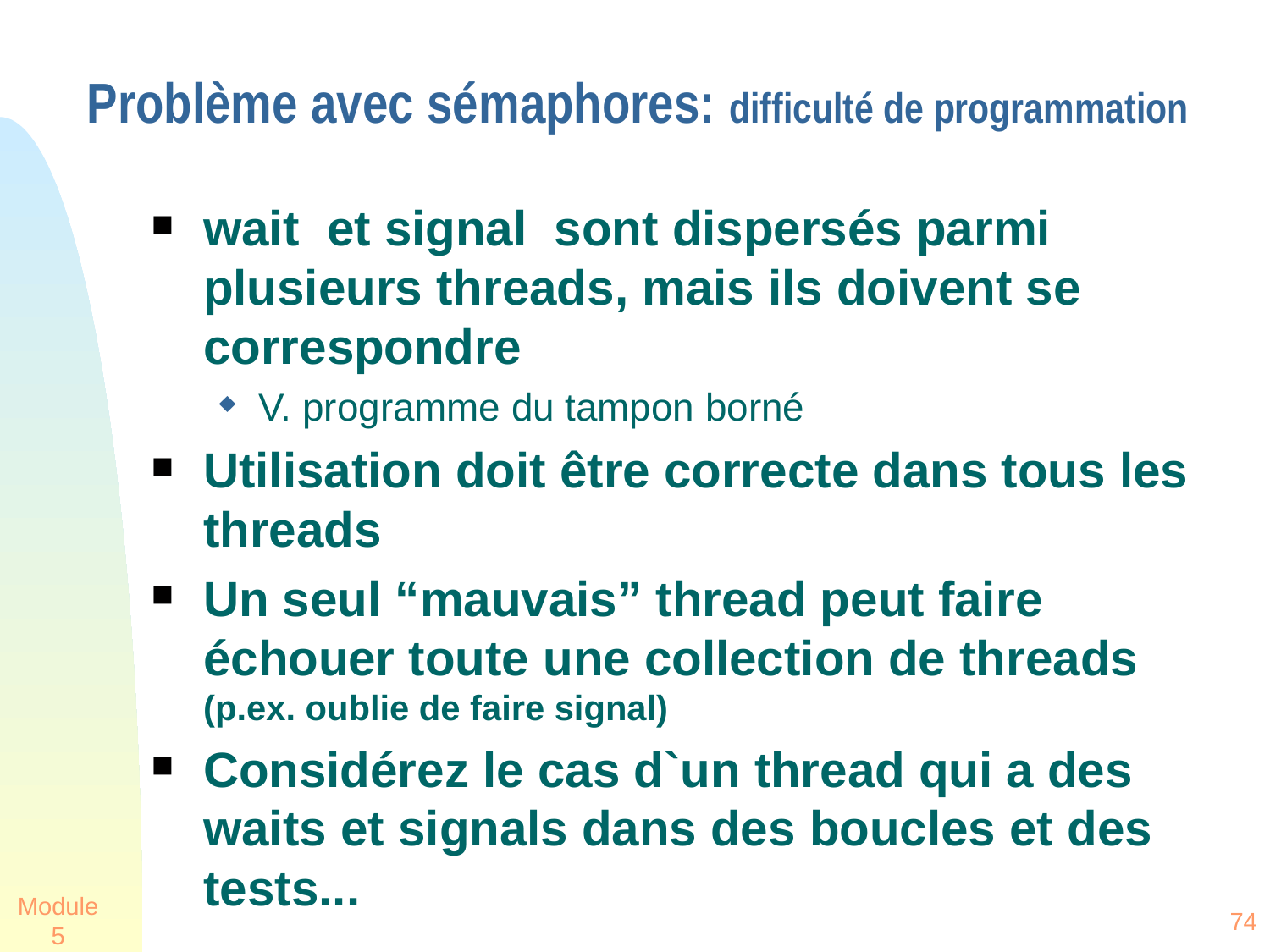

Problème avec sémaphores: difficulté de programmation
wait  et signal  sont dispersés parmi plusieurs threads, mais ils doivent se correspondre
V. programme du tampon borné
Utilisation doit être correcte dans tous les threads
Un seul “mauvais” thread peut faire échouer toute une collection de threads (p.ex. oublie de faire signal)
Considérez le cas d`un thread qui a des waits et signals dans des boucles et des tests...
Module 5
74